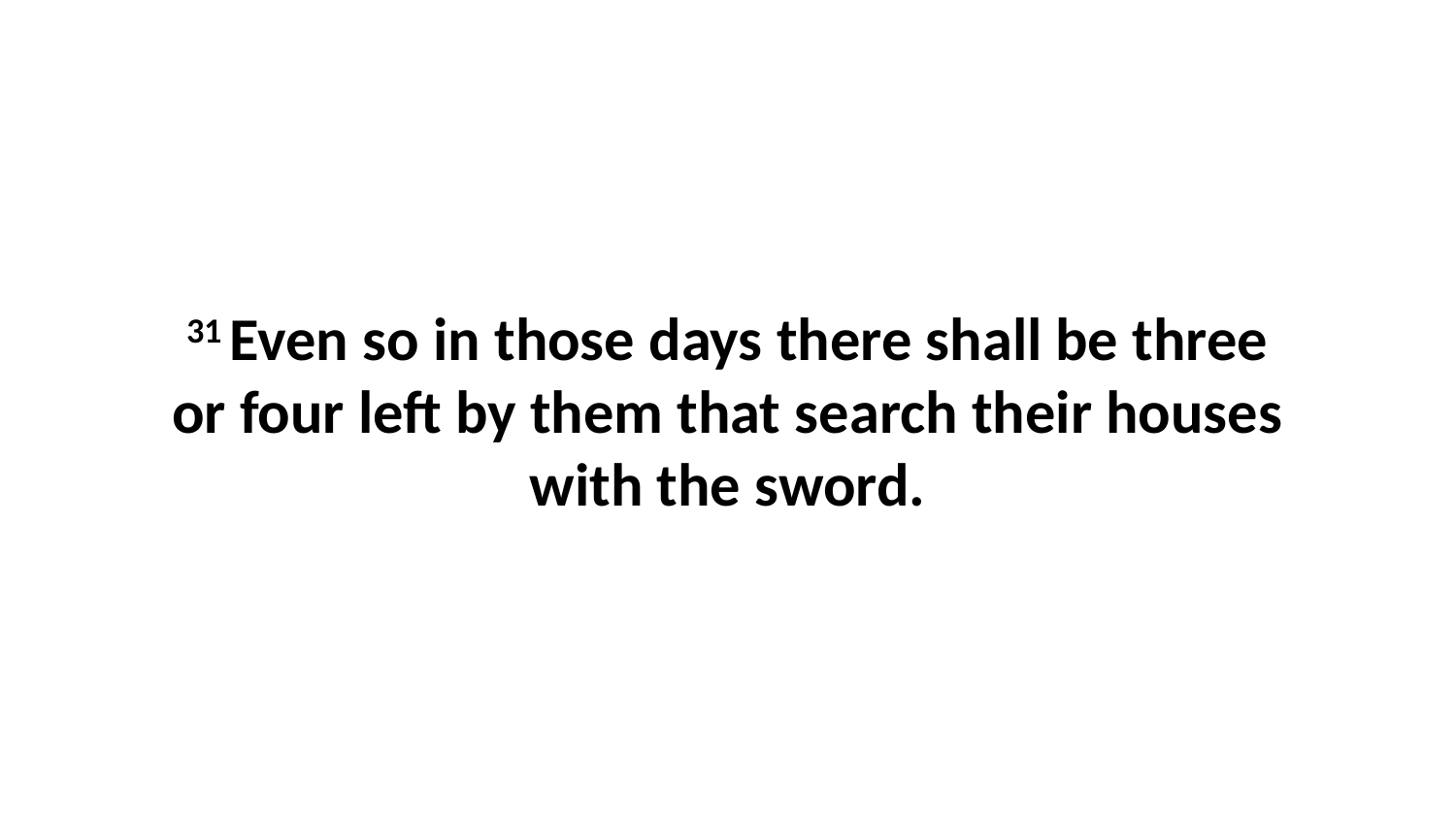

31 Even so in those days there shall be three or four left by them that search their houses with the sword.